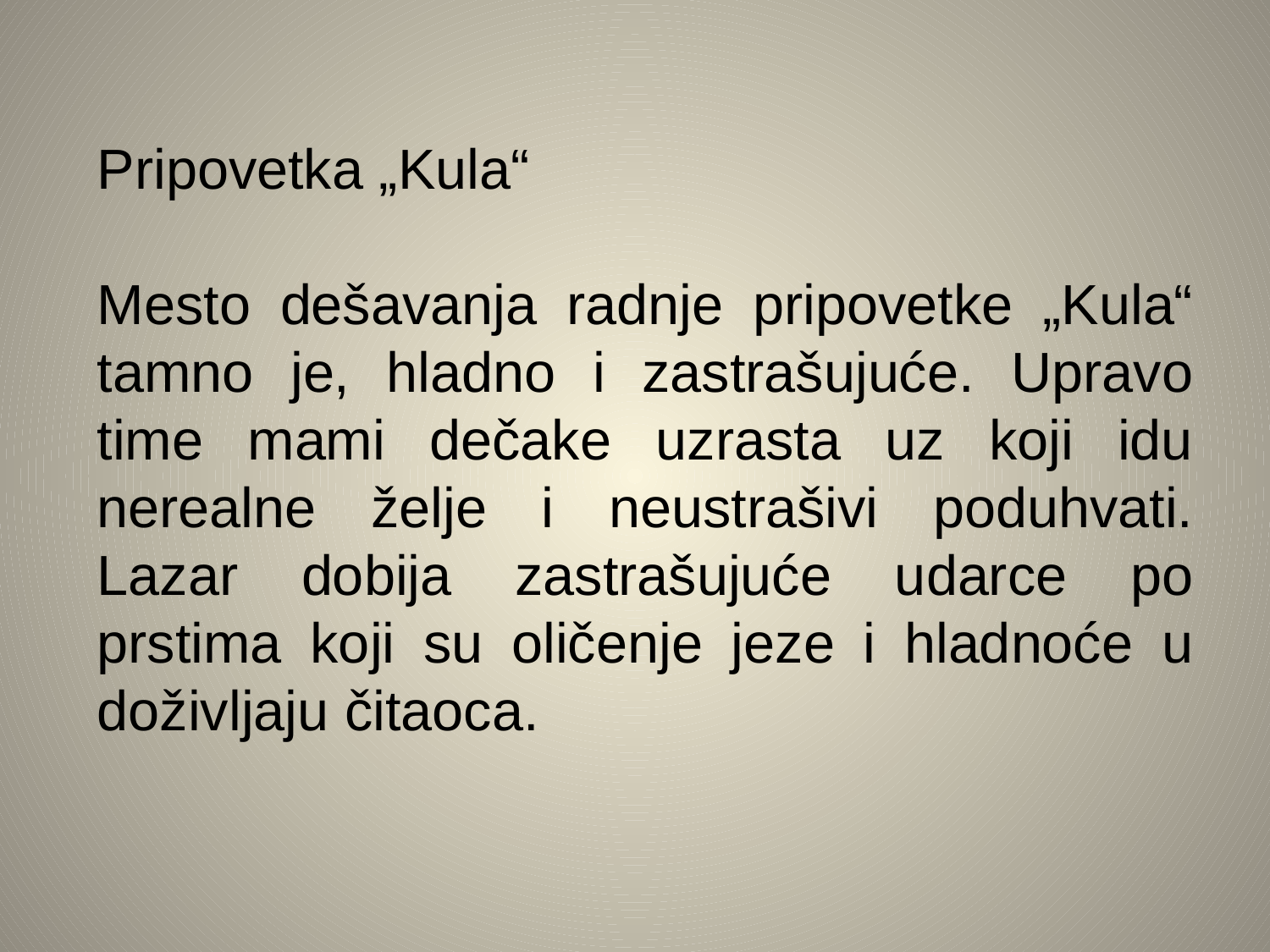

Pripovetka „Kula“

Mesto dešavanja radnje pripovetke „Kula“ tamno je, hladno i zastrašujuće. Upravo time mami dečake uzrasta uz koji idu nerealne želje i neustrašivi poduhvati. Lazar dobija zastrašujuće udarce po prstima koji su oličenje jeze i hladnoće u doživljaju čitaoca.